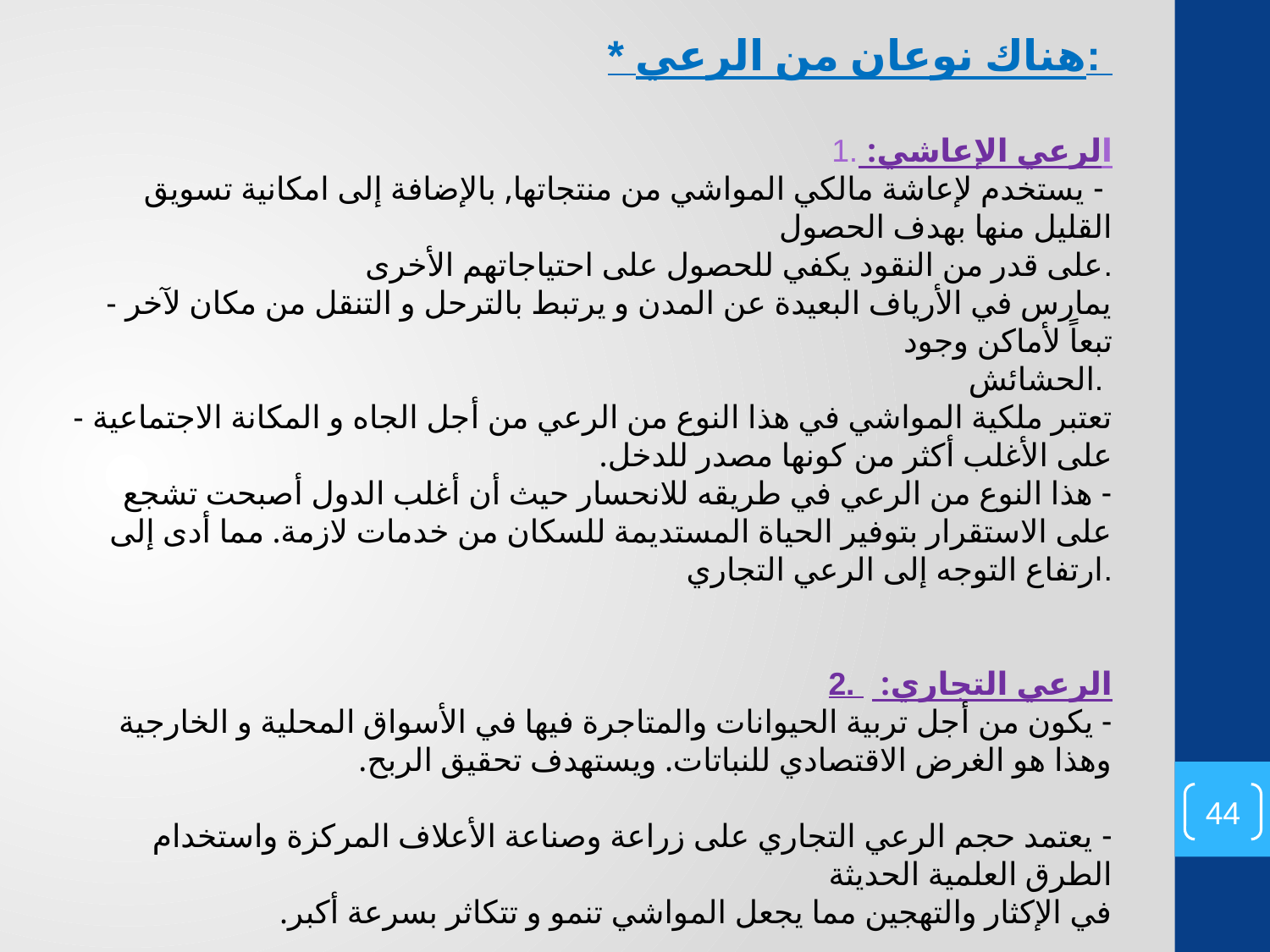

* هناك نوعان من الرعي:

1.الرعي الإعاشي:
 - يستخدم لإعاشة مالكي المواشي من منتجاتها, بالإضافة إلى امكانية تسويق القليل منها بهدف الحصول
على قدر من النقود يكفي للحصول على احتياجاتهم الأخرى.
- يمارس في الأرياف البعيدة عن المدن و يرتبط بالترحل و التنقل من مكان لآخر تبعاً لأماكن وجود
الحشائش.
- تعتبر ملكية المواشي في هذا النوع من الرعي من أجل الجاه و المكانة الاجتماعية على الأغلب أكثر من كونها مصدر للدخل.
- هذا النوع من الرعي في طريقه للانحسار حيث أن أغلب الدول أصبحت تشجع على الاستقرار بتوفير الحياة المستديمة للسكان من خدمات لازمة. مما أدى إلى ارتفاع التوجه إلى الرعي التجاري.

2. الرعي التجاري:
- يكون من أجل تربية الحيوانات والمتاجرة فيها في الأسواق المحلية و الخارجية وهذا هو الغرض الاقتصادي للنباتات. ويستهدف تحقيق الربح.
- يعتمد حجم الرعي التجاري على زراعة وصناعة الأعلاف المركزة واستخدام الطرق العلمية الحديثة
في الإكثار والتهجين مما يجعل المواشي تنمو و تتكاثر بسرعة أكبر.
- على الرغم من ارتفاع تكاليف الرعي التجاري إلا أن الربح فيه أكبر من الرعي الإعاشي ( اذا تمت المتاجرة فيه) و السبب: 1. معدلات التكاثر في الرعي التجاري أكبر مما هي عليه من الرعي الإعاشي.
                           2. سرعة تسمين المواشي باستخدام الاعلاف المركزة مما يجعل ايراداتها اعلى.
44